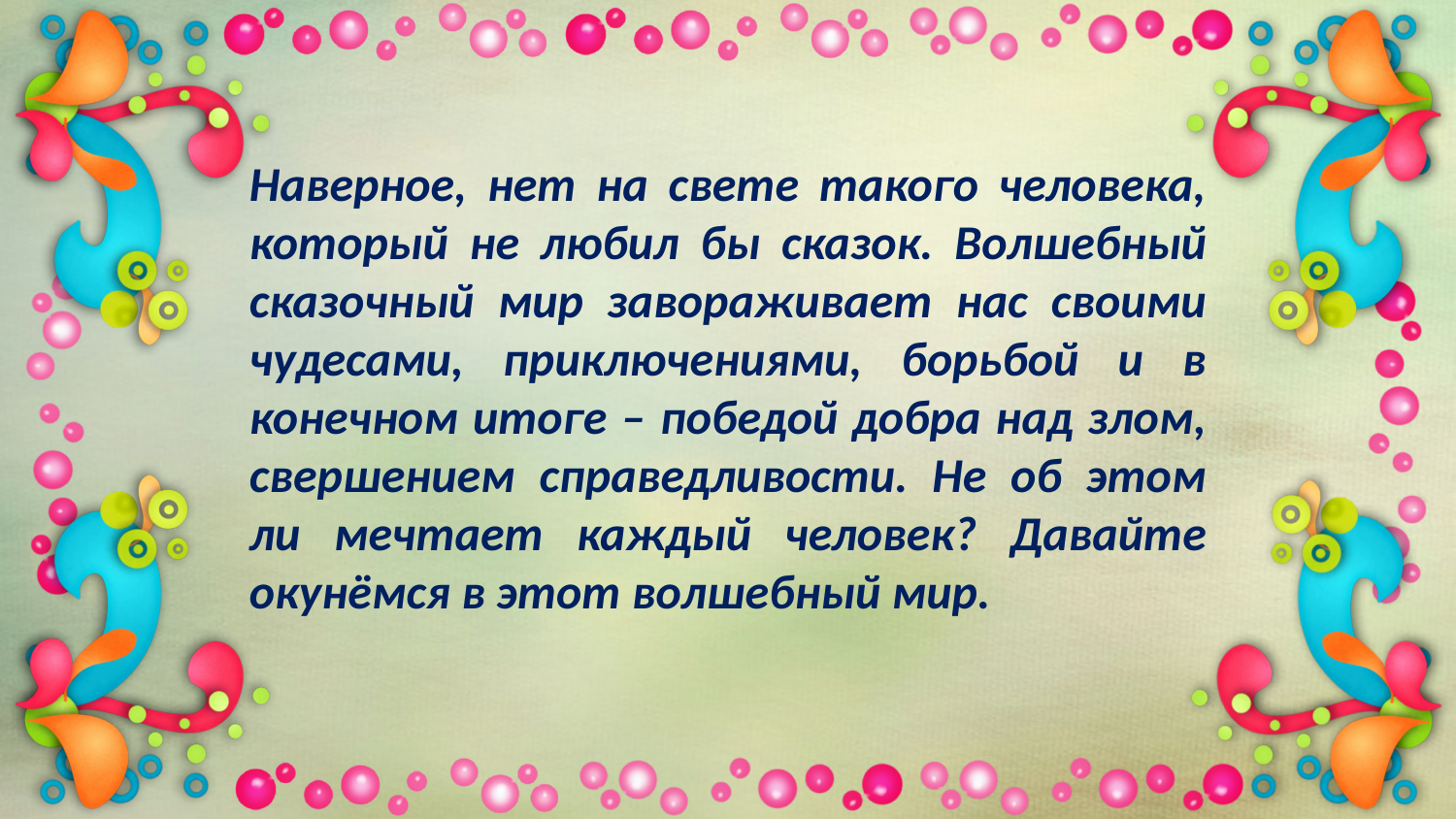

Наверное, нет на свете такого человека, который не любил бы сказок. Волшебный сказочный мир завораживает нас своими чудесами, приключениями, борьбой и в конечном итоге – победой добра над злом, свершением справедливости. Не об этом ли мечтает каждый человек? Давайте окунёмся в этот волшебный мир.